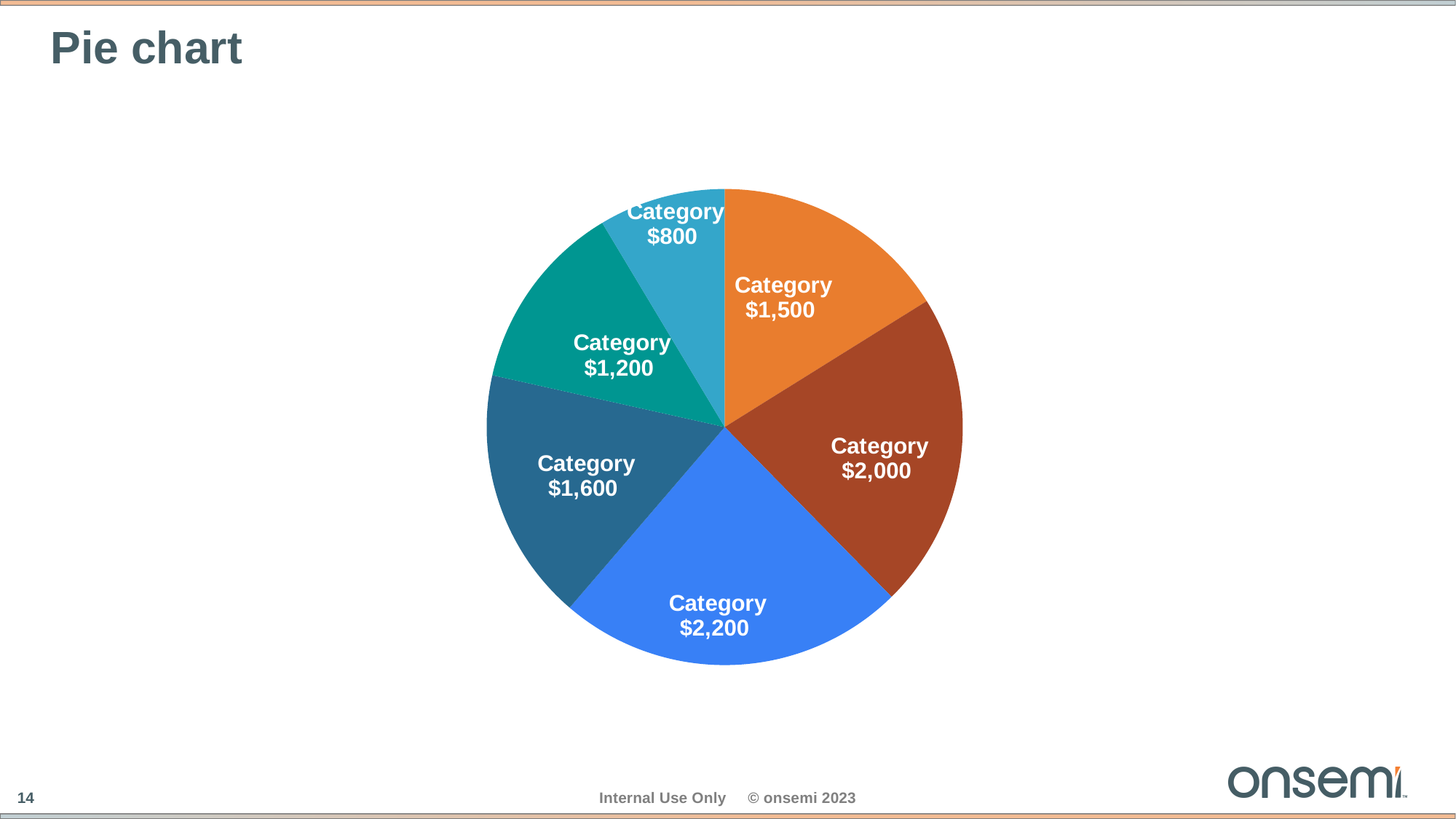

# Pie chart

### Chart

| Category | Sales |
|---|---|
| Category | 1500.0 |
| Category | 2000.0 |
| Category | 2200.0 |
| Category | 1600.0 |
| Category | 1200.0 |
| Category | 800.0 |